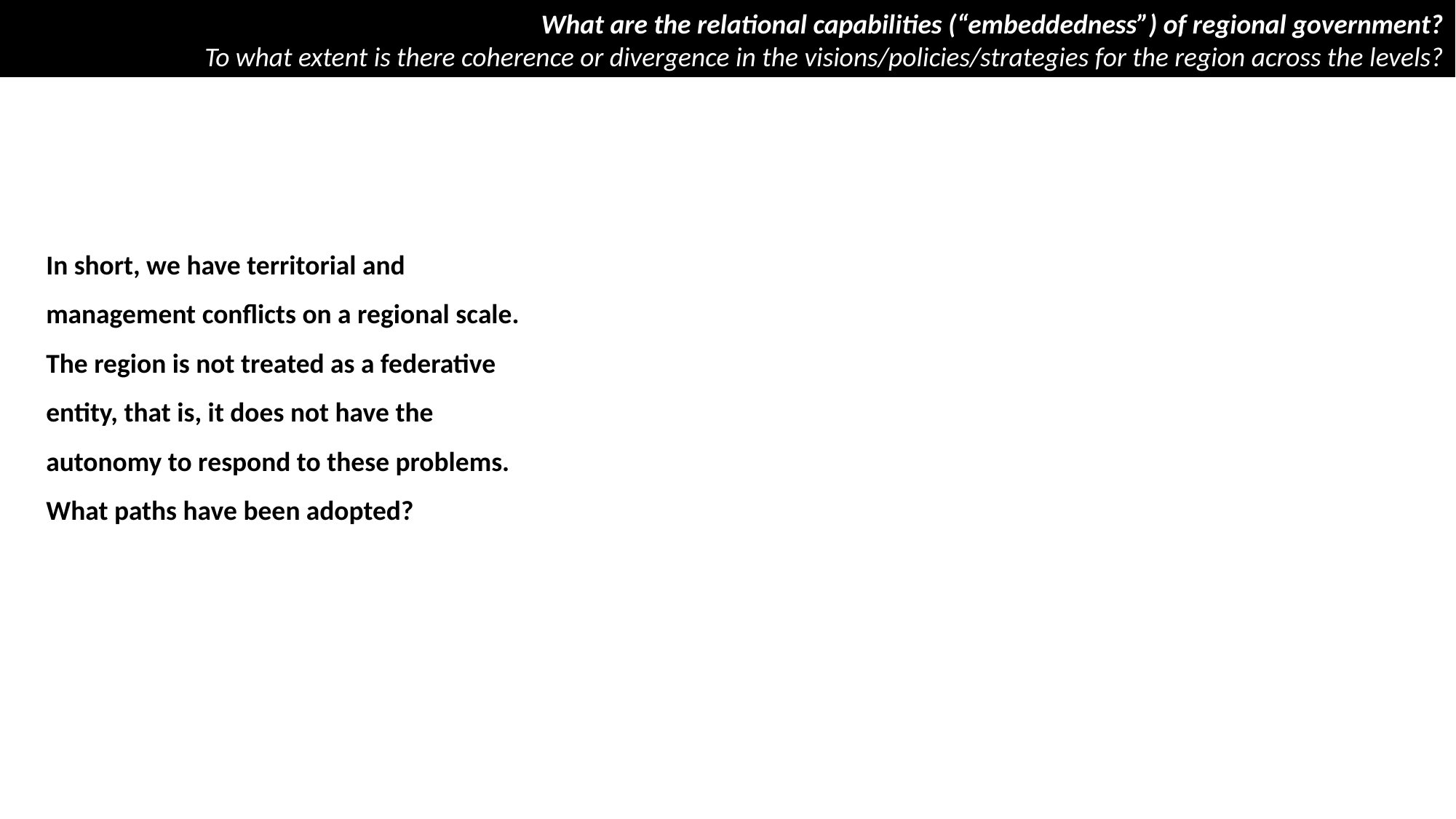

What are the relational capabilities (“embeddedness”) of regional government?
To what extent is there coherence or divergence in the visions/policies/strategies for the region across the levels?
In short, we have territorial and management conflicts on a regional scale.
The region is not treated as a federative entity, that is, it does not have the autonomy to respond to these problems.
What paths have been adopted?